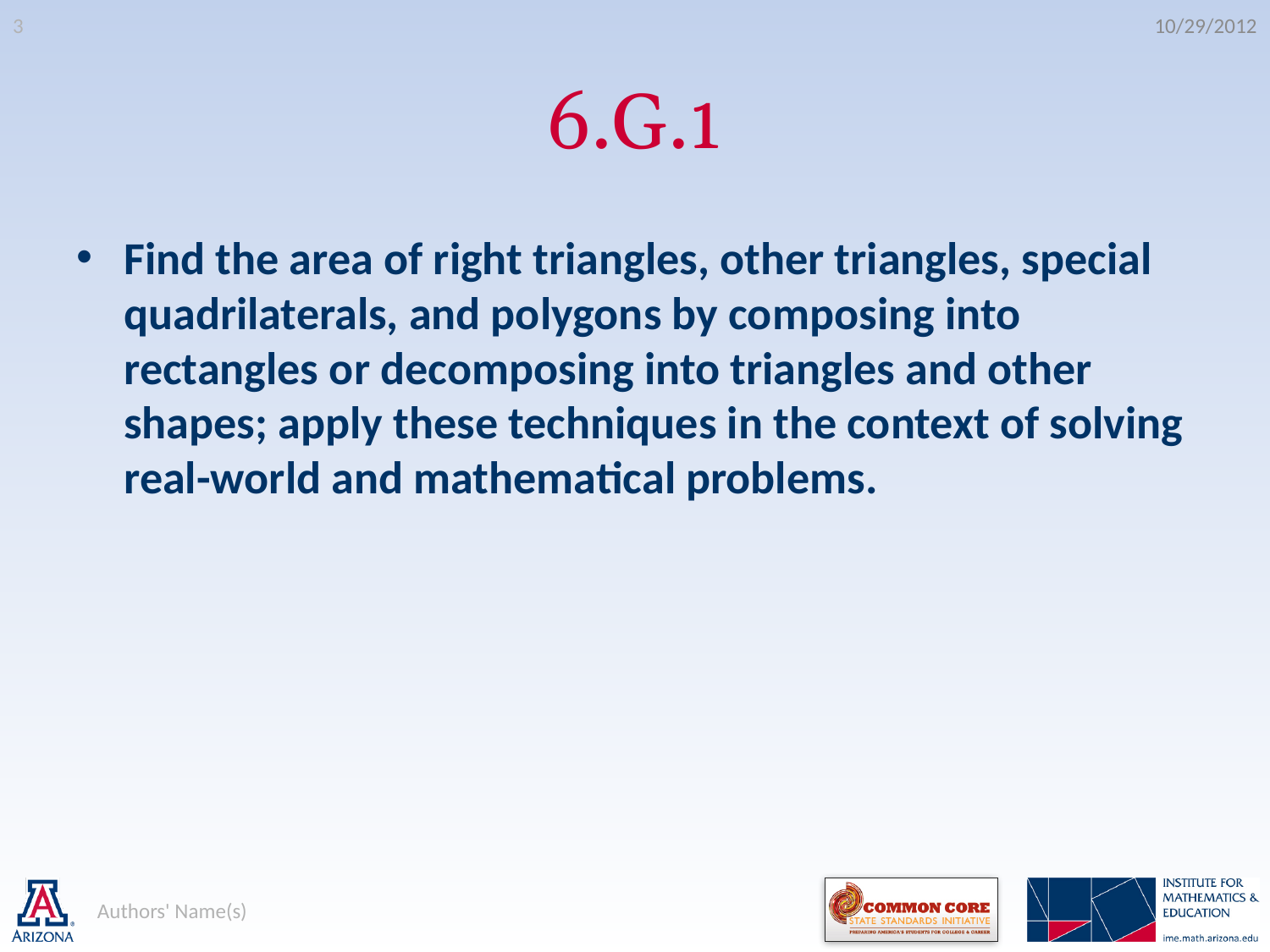

3
10/29/2012
# 6.G.1
Find the area of right triangles, other triangles, special quadrilaterals, and polygons by composing into rectangles or decomposing into triangles and other shapes; apply these techniques in the context of solving real-world and mathematical problems.
Authors' Name(s)